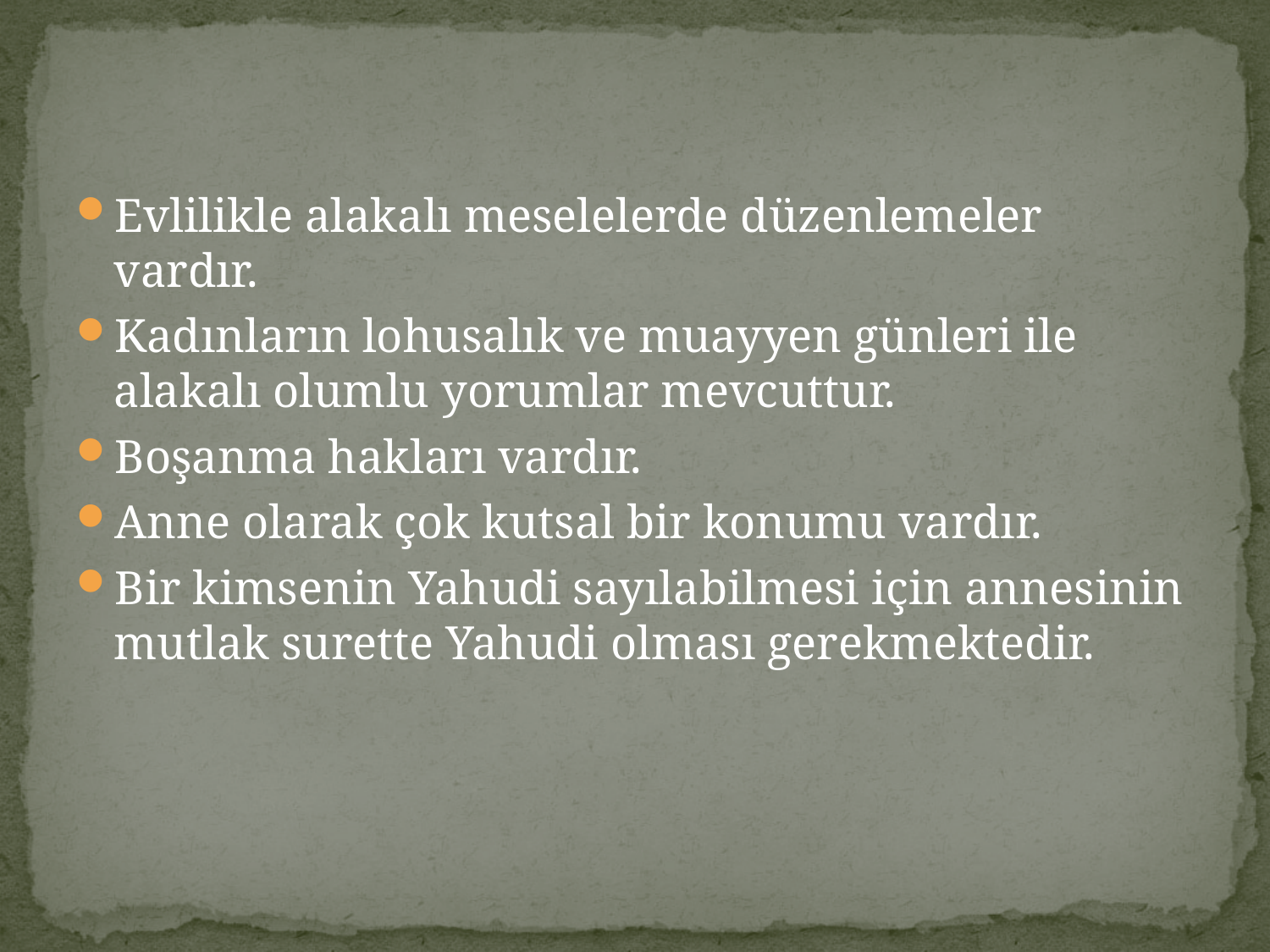

Evlilikle alakalı meselelerde düzenlemeler vardır.
Kadınların lohusalık ve muayyen günleri ile alakalı olumlu yorumlar mevcuttur.
Boşanma hakları vardır.
Anne olarak çok kutsal bir konumu vardır.
Bir kimsenin Yahudi sayılabilmesi için annesinin mutlak surette Yahudi olması gerekmektedir.